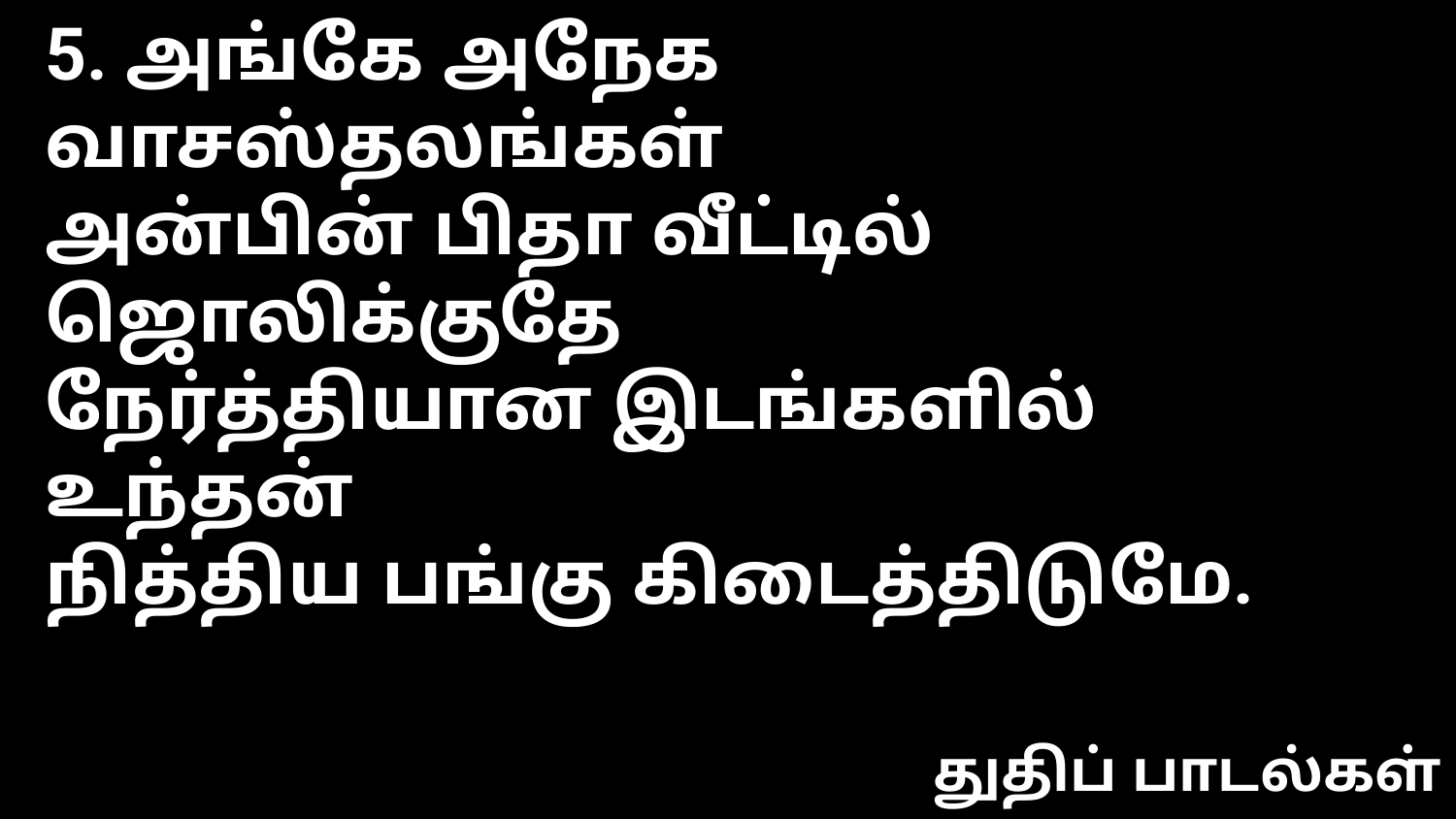

5. அங்கே அநேக வாசஸ்தலங்கள்
அன்பின் பிதா வீட்டில் ஜொலிக்குதே
நேர்த்தியான இடங்களில் உந்தன்
நித்திய பங்கு கிடைத்திடுமே.

துதிப் பாடல்கள்